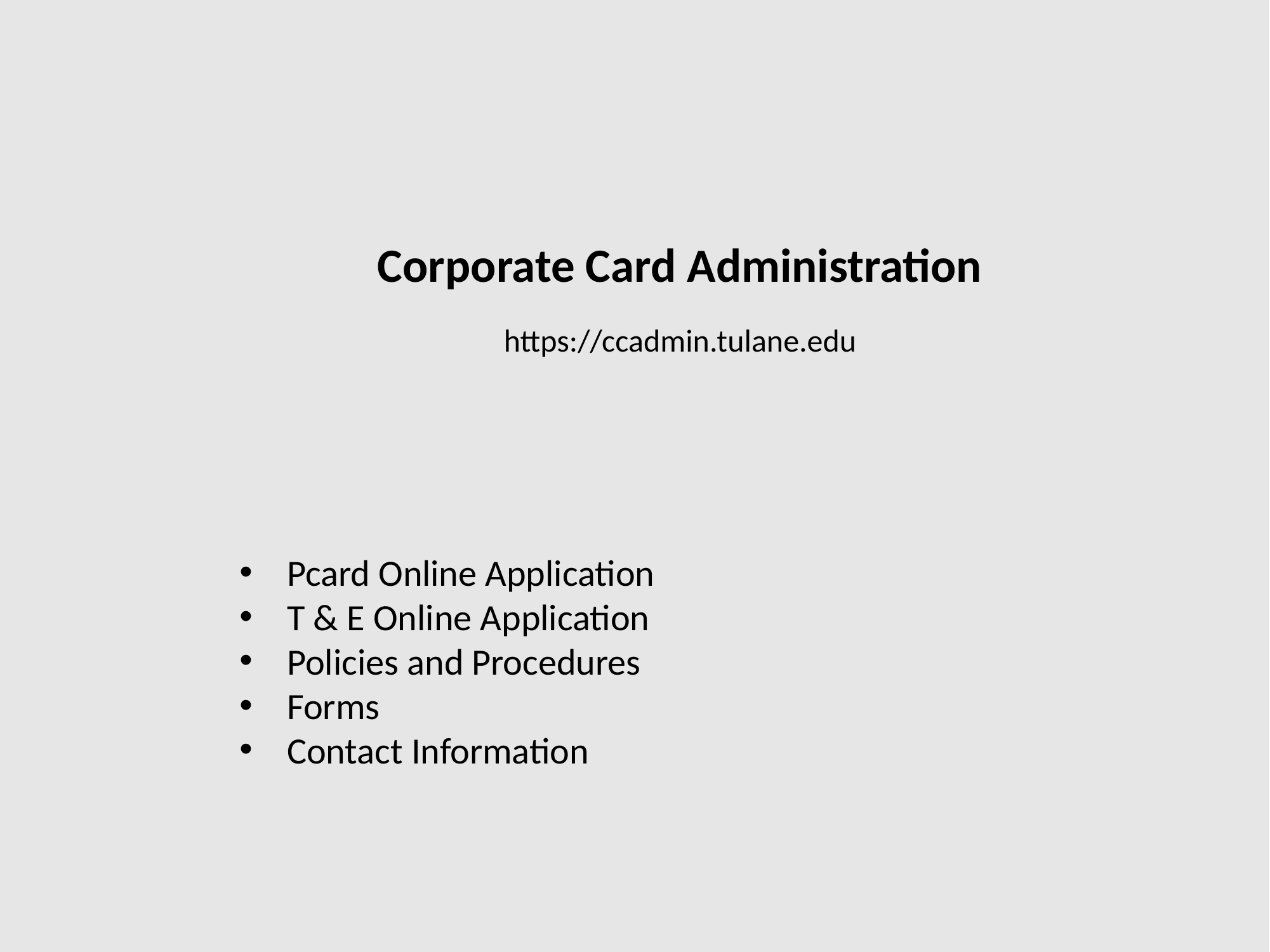

Corporate Card Administration

https://ccadmin.tulane.edu

Pcard Online Application
T & E Online Application
Policies and Procedures
Forms
Contact Information